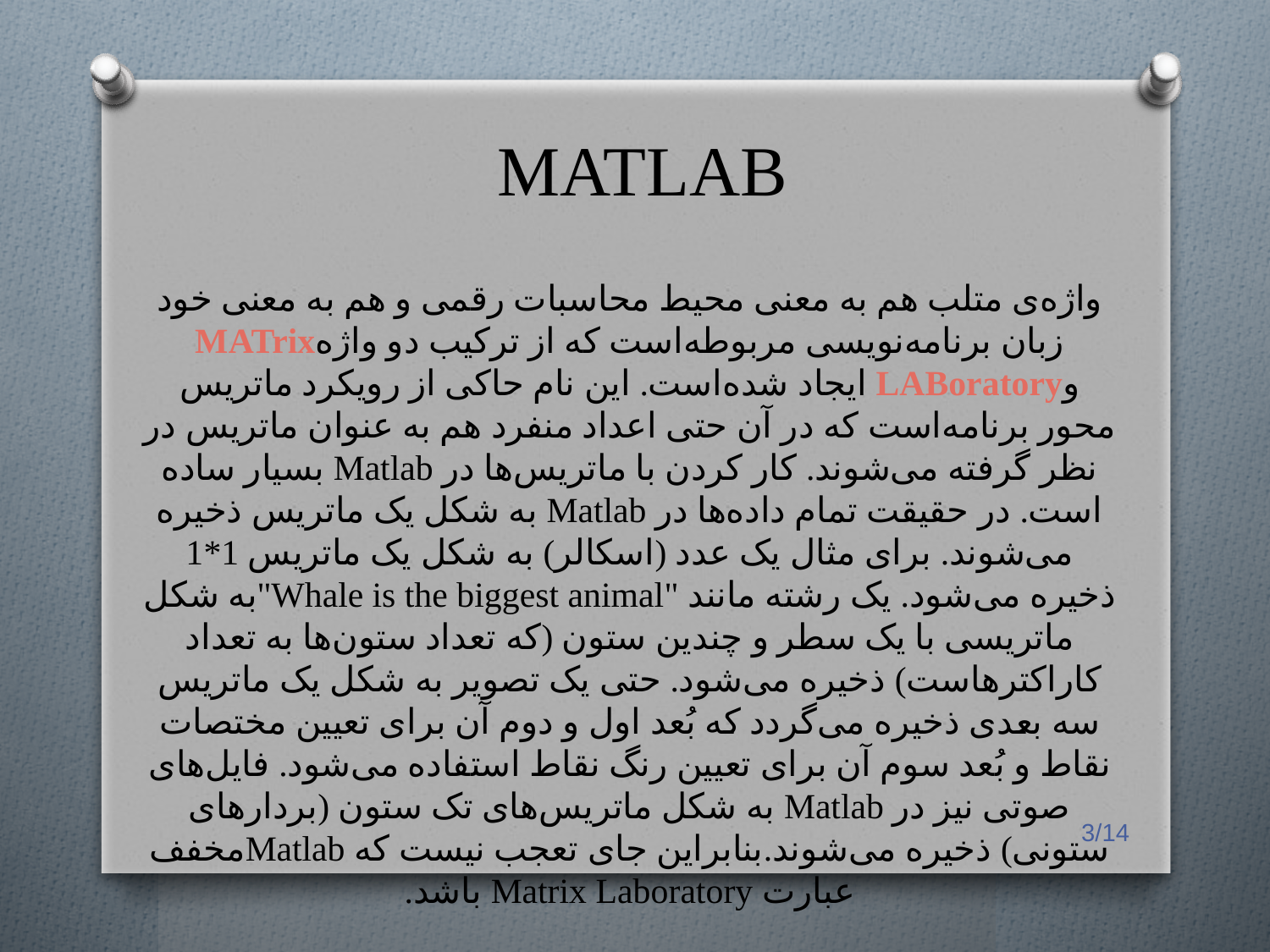

# MATLAB

واژه‌ی متلب هم به معنی محیط محاسبات رقمی و هم به معنی خود زبان برنامه‌نویسی مربوطه‌است که از ترکیب دو واژهMATrix وLABoratory ایجاد شده‌است. این نام حاکی از رویکرد ماتریس محور برنامه‌است که در آن حتی اعداد منفرد هم به عنوان ماتریس در نظر گرفته می‌شوند. کار کردن با ماتریس‌ها در Matlab بسیار ساده است. در حقیقت تمام داده‌ها در Matlab به شکل یک ماتریس ذخیره می‌شوند. برای مثال یک عدد (اسکالر) به شکل یک ماتریس 1*1 ذخیره می‌شود. یک رشته مانند "Whale is the biggest animal"به شکل ماتریسی با یک سطر و چندین ستون (که تعداد ستون‌ها به تعداد کاراکترهاست) ذخیره می‌شود. حتی یک تصویر به شکل یک ماتریس سه بعدی ذخیره می‌گردد که بُعد اول و دوم آن برای تعیین مختصات نقاط و بُعد سوم آن برای تعیین رنگ نقاط استفاده می‌شود. فایل‌های صوتی نیز در Matlab به شکل ماتریس‌های تک ستون (بردارهای ستونی) ذخیره می‌شوند.بنابراین جای تعجب نیست که Matlabمخفف عبارت Matrix Laboratory باشد.

3/14